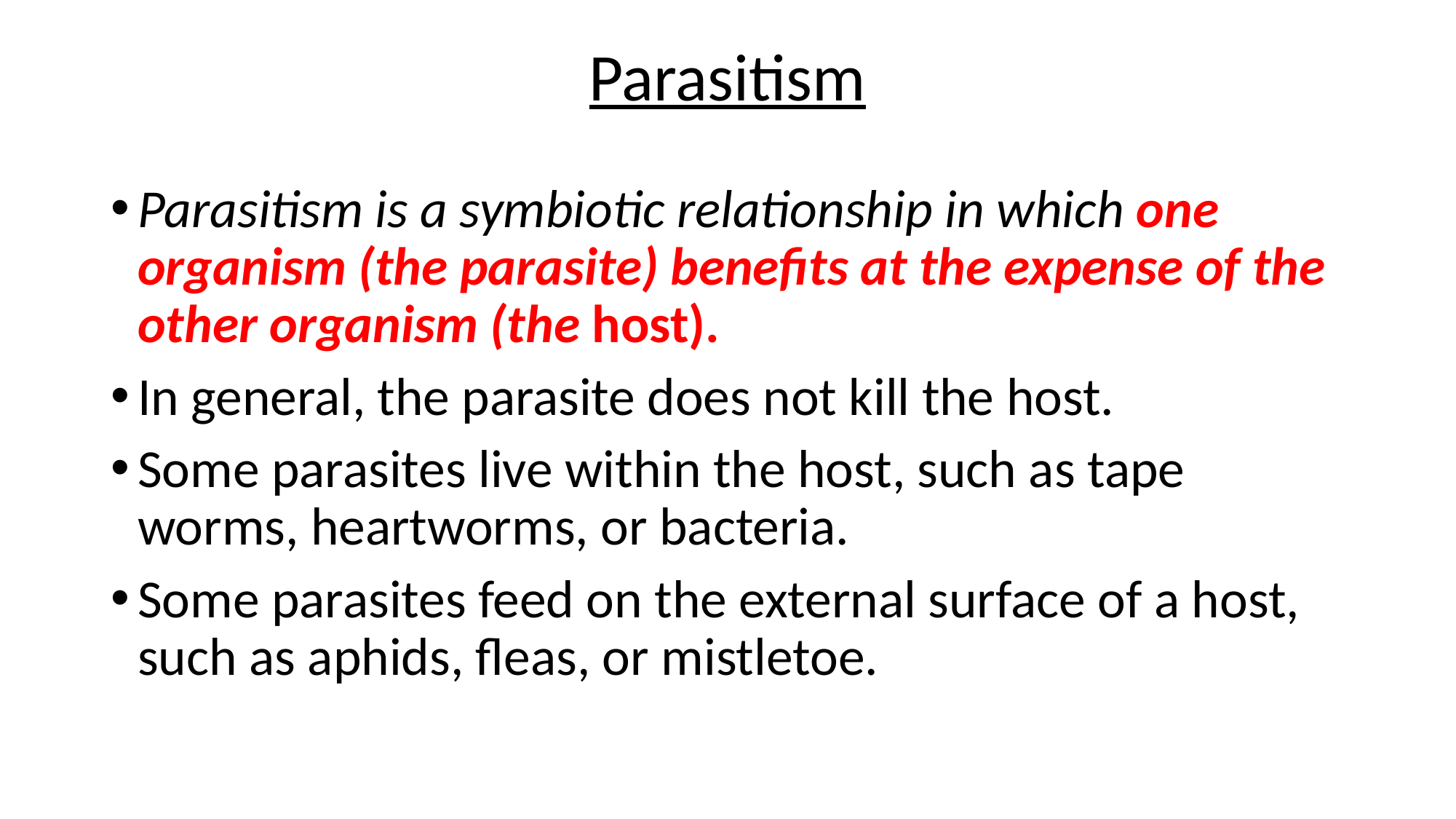

# Parasitism
Parasitism is a symbiotic relationship in which one organism (the parasite) benefits at the expense of the other organism (the host).
In general, the parasite does not kill the host.
Some parasites live within the host, such as tape worms, heartworms, or bacteria.
Some parasites feed on the external surface of a host, such as aphids, fleas, or mistletoe.